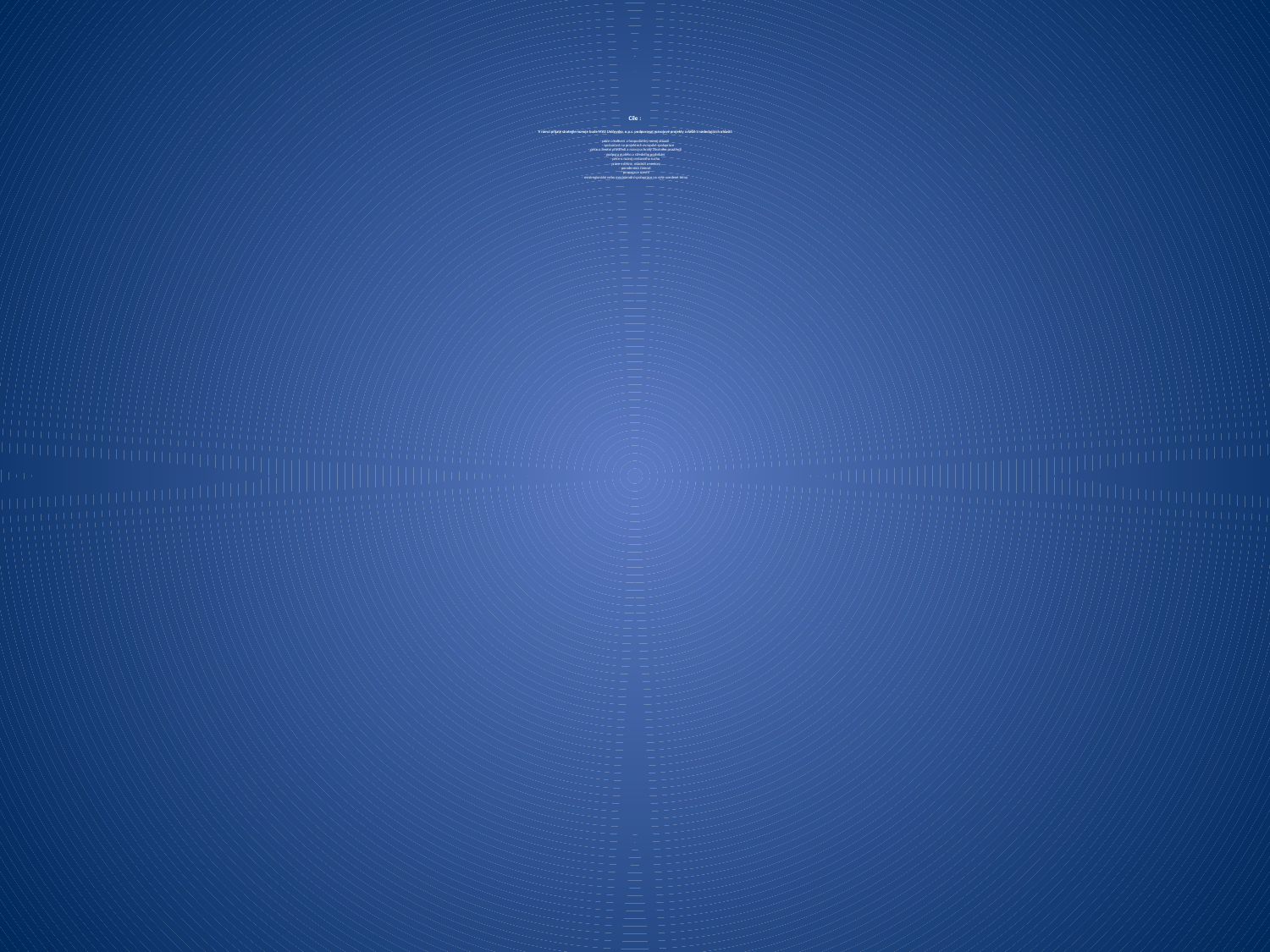

# Cíle : V rámci přijaté strategie rozvoje bude MAS Uničovsko, o.p.s. podporovat rozvojové projekty zvláště z následujících oblastí: - péče o kulturní a hospodářský rozvoj oblasti - spoluúčast na projektech evropské spolupráce - péče o životní prostředí a rozvoj ochrany životního prostředí - podpora malého a středního podnikání - péče o rozvoj cestovního ruchu - práce s dětmi, mládeží a seniory - poradenská činnost - propagace území - meziregionální nebo mezinárodní spolupráce na výše uvedené téma